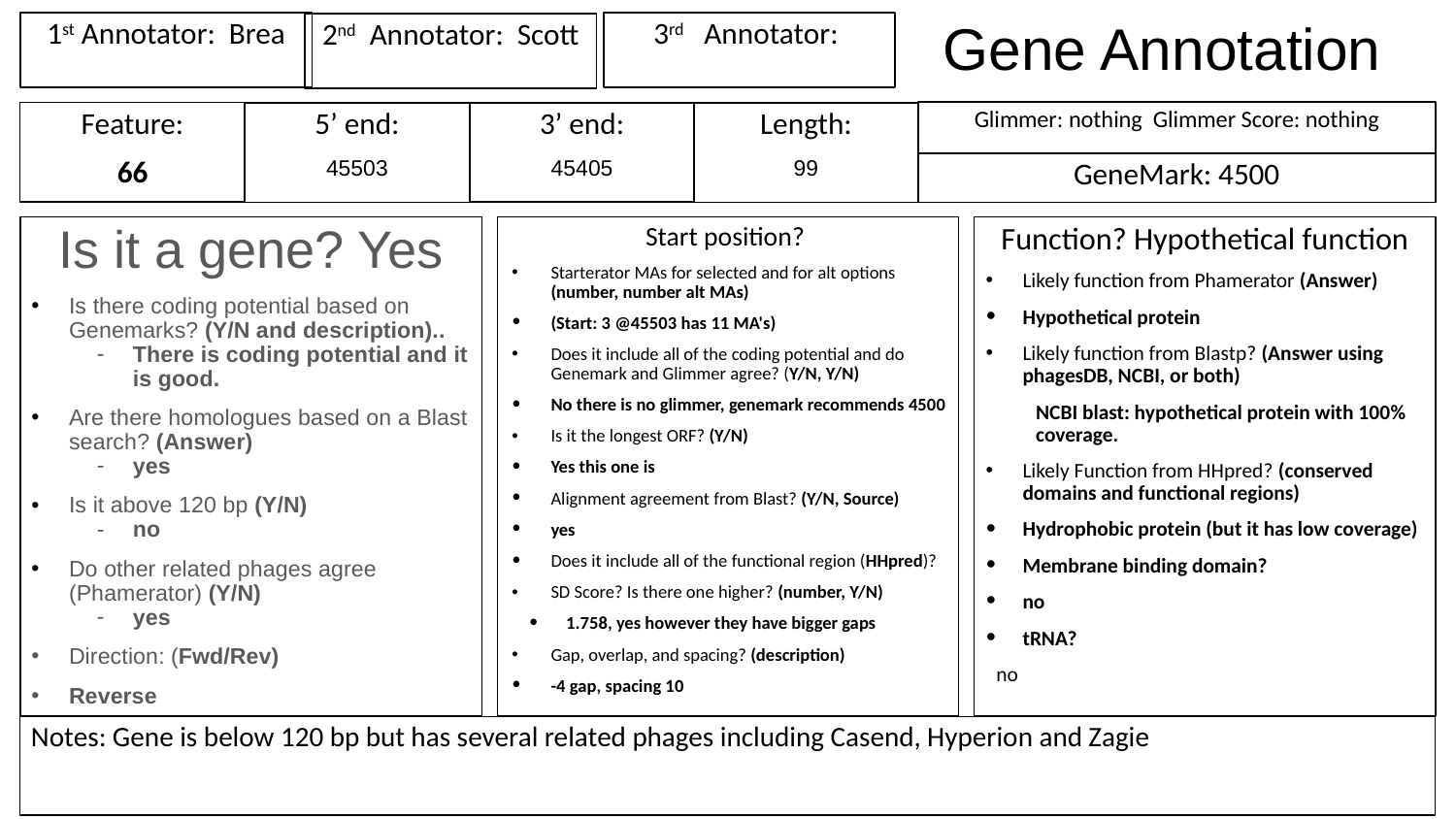

# Gene Annotation
1st Annotator:  Brea
3rd   Annotator:
2nd  Annotator:  Scott
Glimmer: nothing  Glimmer Score: nothing
Feature:
66
3’ end:
45405
Length:
99
5’ end:
45503
GeneMark: 4500
Is it a gene? Yes
Is there coding potential based on Genemarks? (Y/N and description)..
There is coding potential and it is good.
Are there homologues based on a Blast search? (Answer)
yes
Is it above 120 bp (Y/N)
no
Do other related phages agree (Phamerator) (Y/N)
yes
Direction: (Fwd/Rev)
Reverse
Start position?
Starterator MAs for selected and for alt options (number, number alt MAs)
(Start: 3 @45503 has 11 MA's)
Does it include all of the coding potential and do Genemark and Glimmer agree? (Y/N, Y/N)
No there is no glimmer, genemark recommends 4500
Is it the longest ORF? (Y/N)
Yes this one is
Alignment agreement from Blast? (Y/N, Source)
yes
Does it include all of the functional region (HHpred)?
SD Score? Is there one higher? (number, Y/N)
1.758, yes however they have bigger gaps
Gap, overlap, and spacing? (description)
-4 gap, spacing 10
Function? Hypothetical function
Likely function from Phamerator (Answer)
Hypothetical protein
Likely function from Blastp? (Answer using phagesDB, NCBI, or both)
NCBI blast: hypothetical protein with 100% coverage.
Likely Function from HHpred? (conserved domains and functional regions)
Hydrophobic protein (but it has low coverage)
Membrane binding domain?
no
tRNA?
no
Notes: Gene is below 120 bp but has several related phages including Casend, Hyperion and Zagie